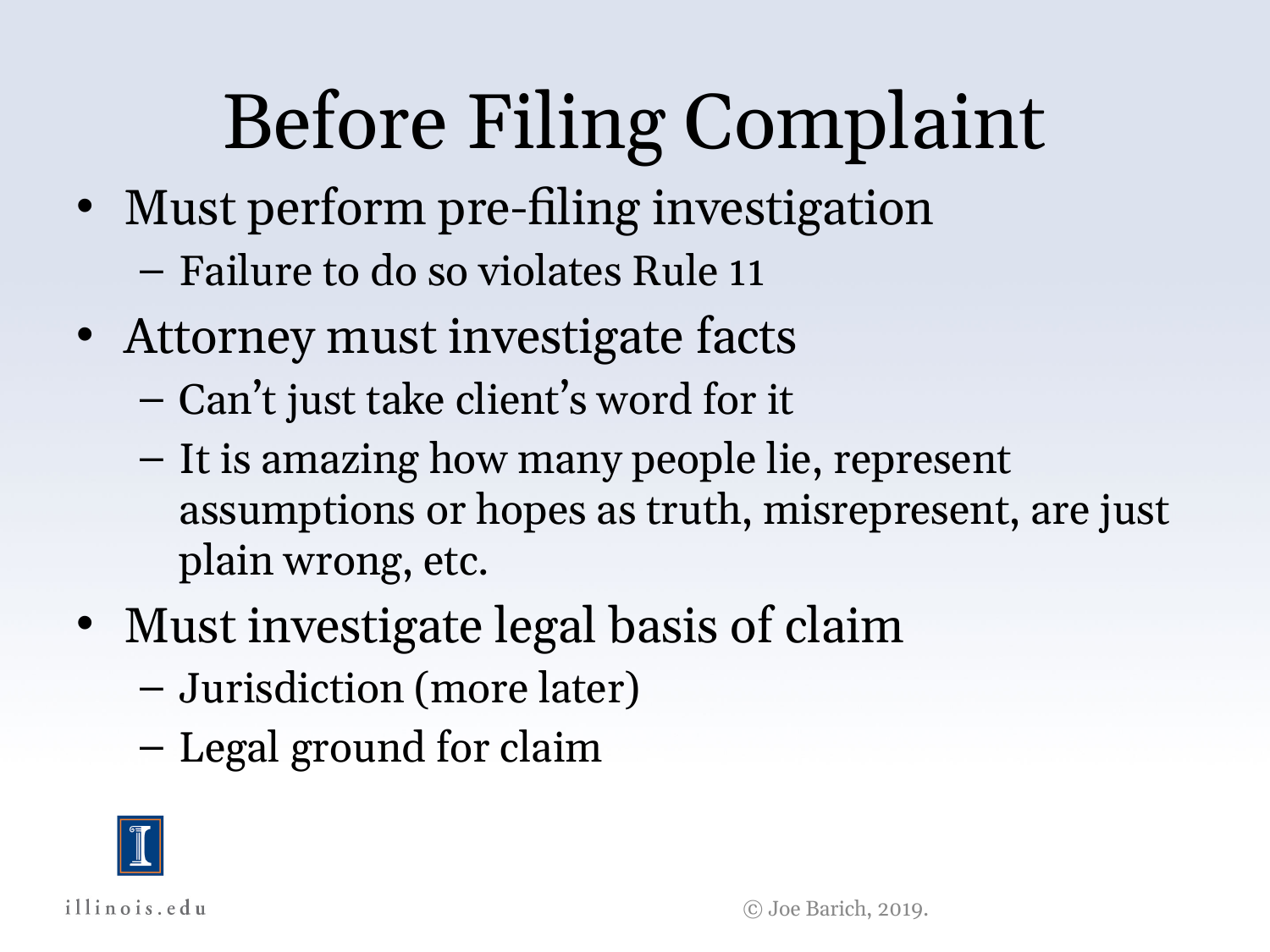

Before Filing Complaint
Must perform pre-filing investigation
Failure to do so violates Rule 11
Attorney must investigate facts
Can’t just take client’s word for it
It is amazing how many people lie, represent assumptions or hopes as truth, misrepresent, are just plain wrong, etc.
Must investigate legal basis of claim
Jurisdiction (more later)
Legal ground for claim
© Joe Barich, 2019.